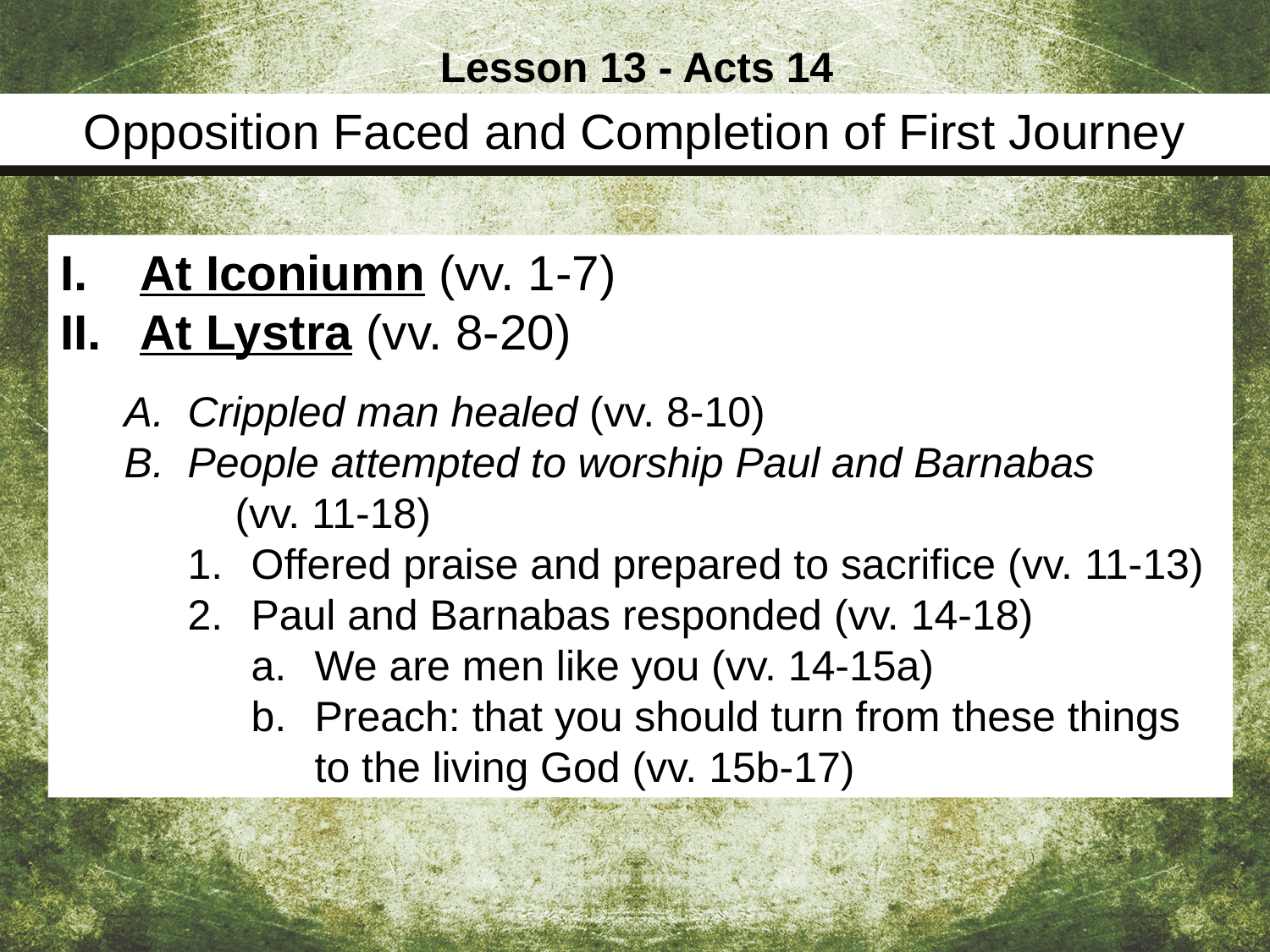

Lesson 13 - Acts 14
Opposition Faced and Completion of First Journey

At Iconiumn (vv. 1-7)
At Lystra (vv. 8-20)

Crippled man healed (vv. 8-10)
People attempted to worship Paul and Barnabas               (vv. 11-18)
Offered praise and prepared to sacrifice (vv. 11-13)
Paul and Barnabas responded (vv. 14-18)
We are men like you (vv. 14-15a)
Preach: that you should turn from these things to the living God (vv. 15b-17)